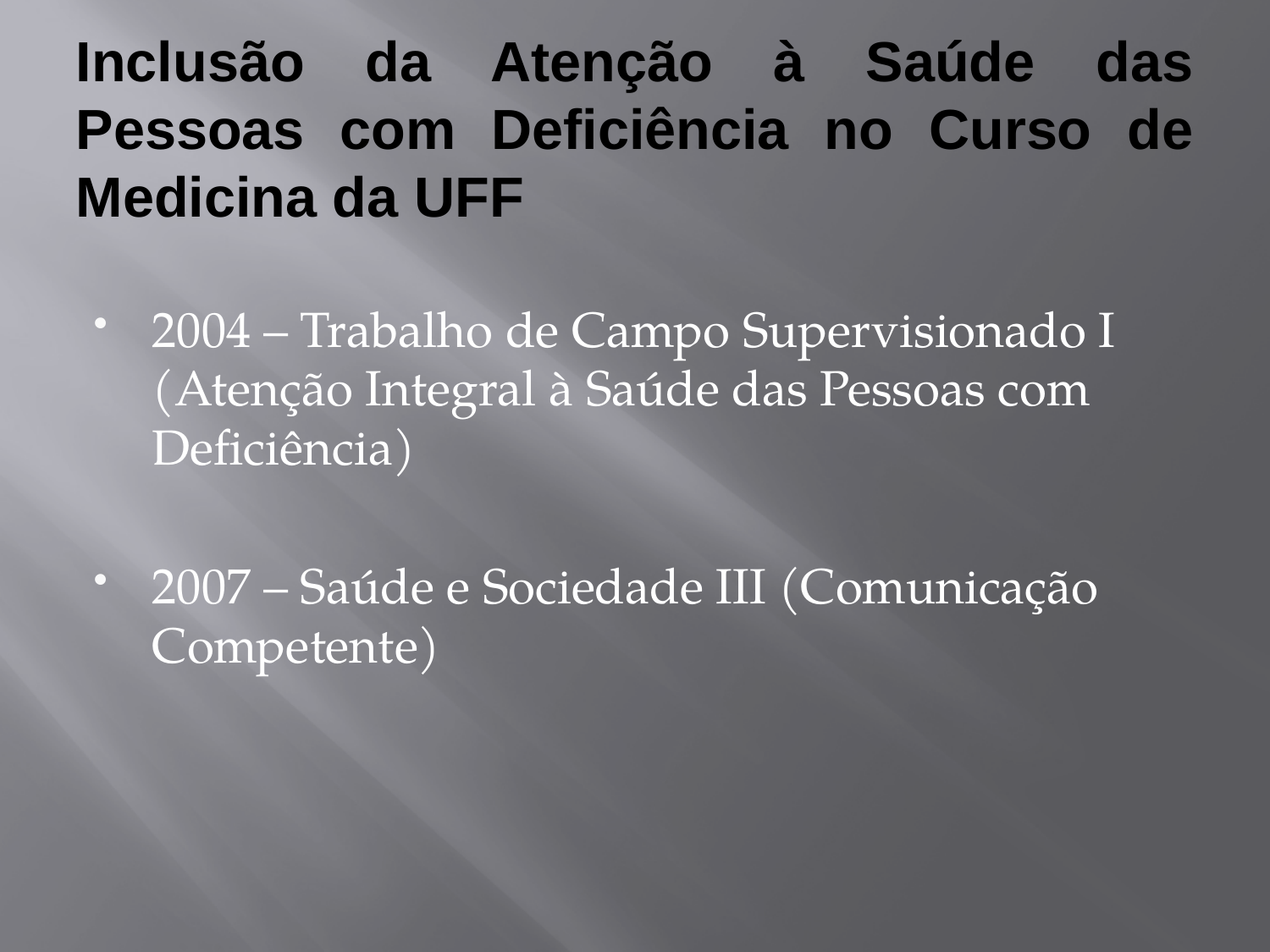

# Inclusão da Atenção à Saúde das Pessoas com Deficiência no Curso de Medicina da UFF

2004 – Trabalho de Campo Supervisionado I (Atenção Integral à Saúde das Pessoas com Deficiência)

2007 – Saúde e Sociedade III (Comunicação Competente)